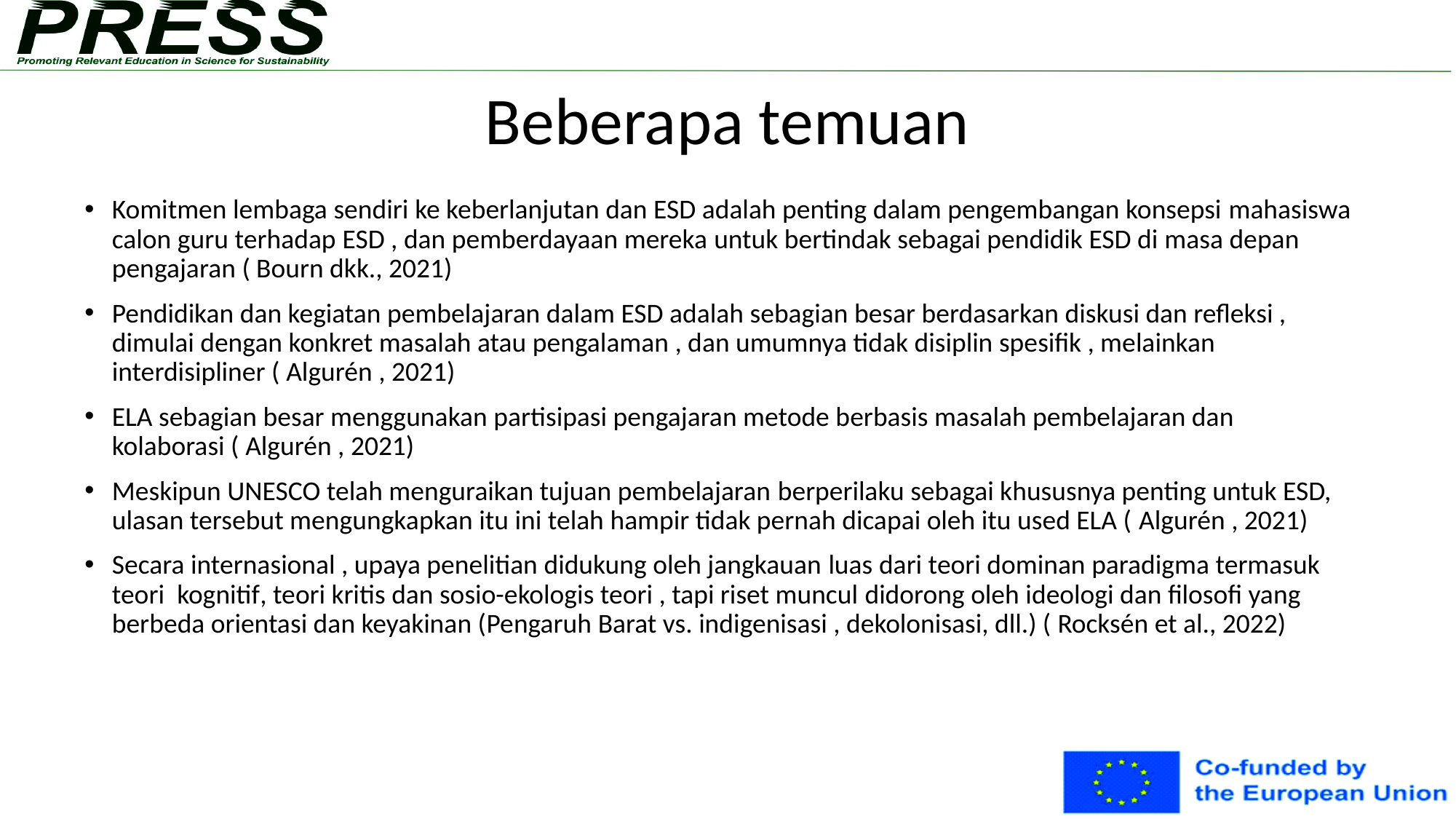

# Beberapa temuan
Komitmen lembaga sendiri​ ke keberlanjutan dan ESD adalah penting dalam pengembangan konsepsi mahasiswa calon guru​ terhadap ESD , dan pemberdayaan mereka untuk bertindak sebagai pendidik ESD di​ masa depan pengajaran ( Bourn dkk., 2021)
Pendidikan dan kegiatan pembelajaran dalam ESD adalah sebagian besar berdasarkan diskusi dan refleksi , dimulai​ dengan konkret masalah atau pengalaman , dan umumnya tidak disiplin spesifik , melainkan interdisipliner ( Algurén , 2021)
ELA sebagian besar menggunakan partisipasi pengajaran metode berbasis masalah pembelajaran dan kolaborasi ( Algurén , 2021)
Meskipun UNESCO telah menguraikan tujuan pembelajaran berperilaku sebagai khususnya penting untuk ESD, ulasan tersebut mengungkapkan itu ini telah hampir tidak pernah dicapai oleh itu used ELA ( Algurén , 2021)
Secara internasional , upaya penelitian didukung oleh jangkauan luas dari teori dominan paradigma termasuk teori  kognitif, teori kritis dan sosio-ekologis teori , tapi riset muncul didorong oleh ideologi dan filosofi yang berbeda orientasi dan keyakinan (Pengaruh Barat vs. indigenisasi , dekolonisasi, dll.) ( Rocksén et al., 2022)